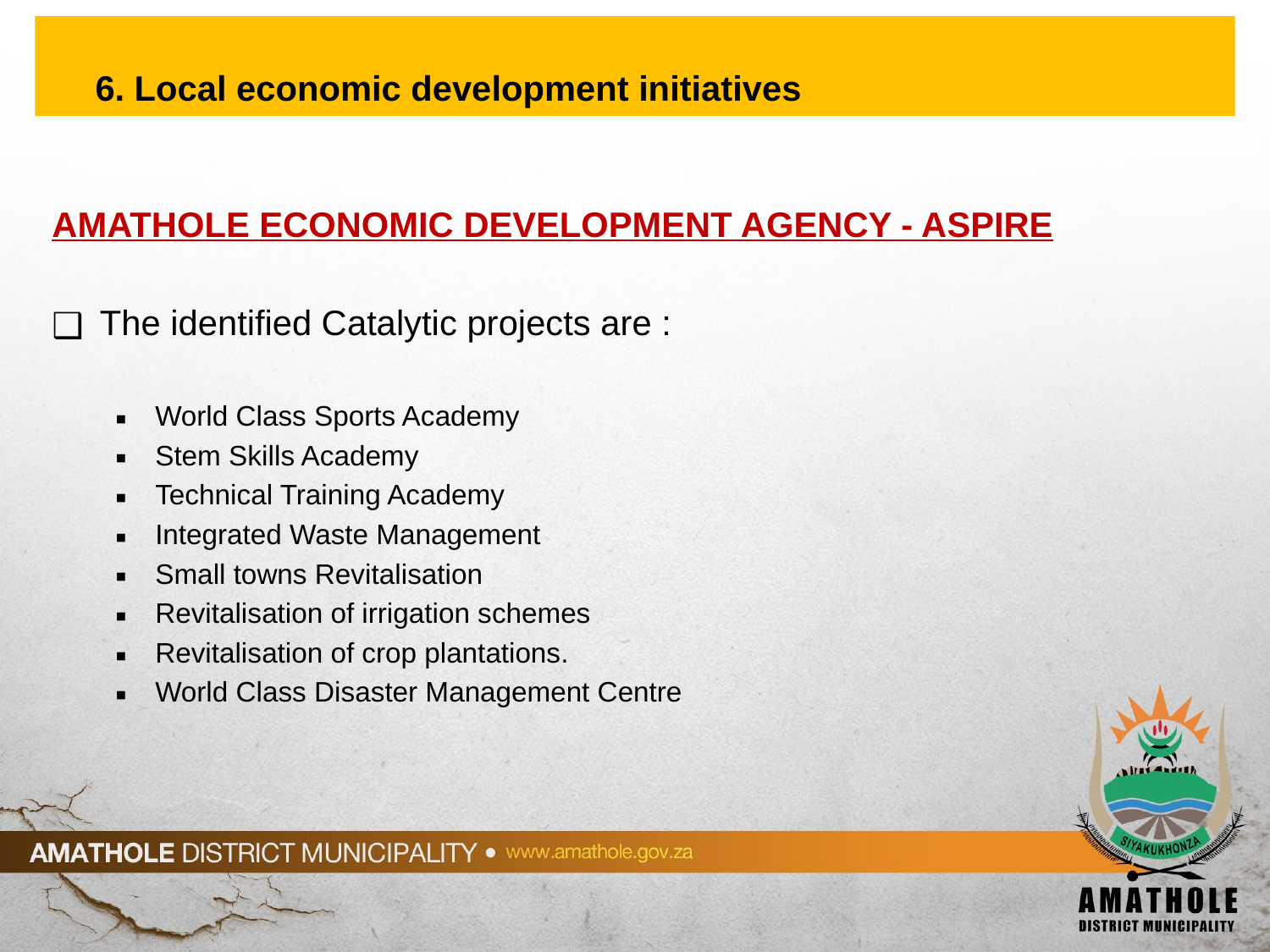

# 6. Local economic development initiatives

AMATHOLE ECONOMIC DEVELOPMENT AGENCY - ASPIRE

The identified Catalytic projects are :

World Class Sports Academy
Stem Skills Academy
Technical Training Academy
Integrated Waste Management
Small towns Revitalisation
Revitalisation of irrigation schemes
Revitalisation of crop plantations.
World Class Disaster Management Centre